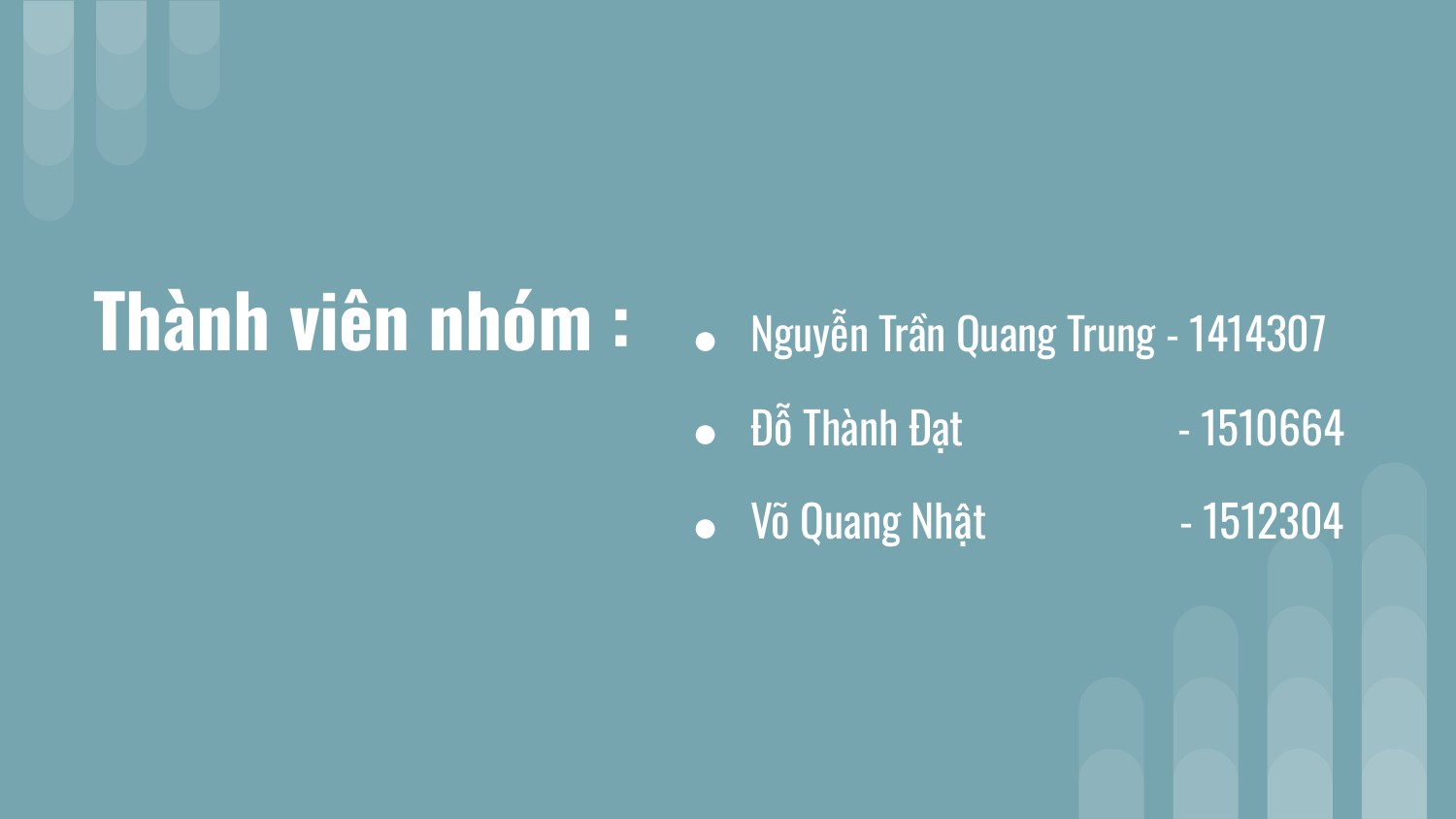

# Thành viên nhóm :
Nguyễn Trần Quang Trung - 1414307
Đỗ Thành Đạt                     - 1510664
Võ Quang Nhật                   - 1512304